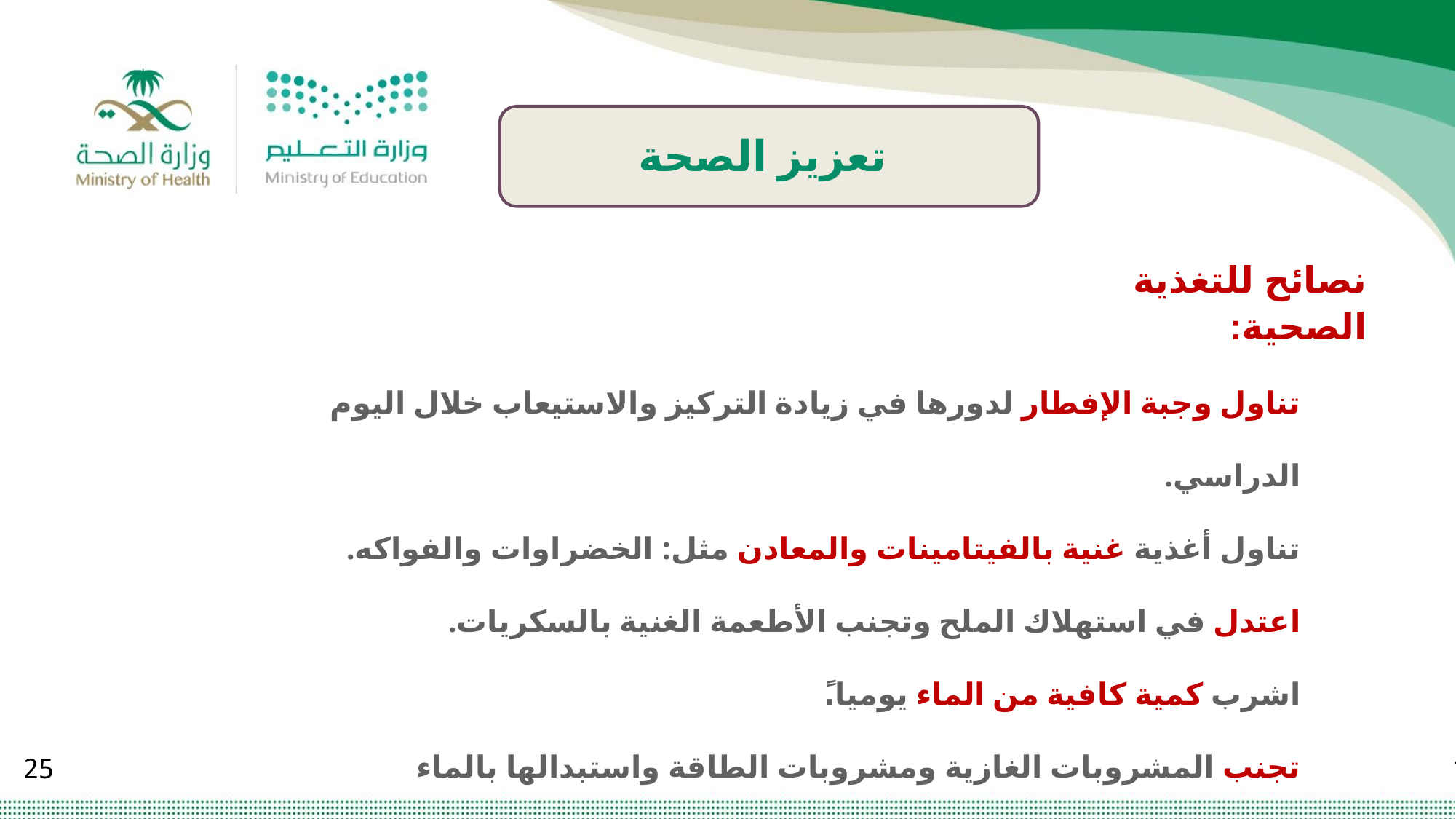

تعزيز الصحة
نصائح للتغذية الصحية:
تناول وجبة الإفطار لدورها في زيادة التركيز والاستيعاب خلال اليوم الدراسي.
تناول أغذية غنية بالفيتامينات والمعادن مثل: الخضراوات والفواكه.
اعتدل في استهلاك الملح وتجنب الأطعمة الغنية بالسكريات.
اشرب كمية كافية من الماء يوميا.ً
تجنب المشروبات الغازية ومشروبات الطاقة واستبدالها بالماء والعصائر الطبيعية.
ابتعد عن استهلاك الأطعمة المعلبة والمقلية وملونات الطعام والنكهات الصناعية.